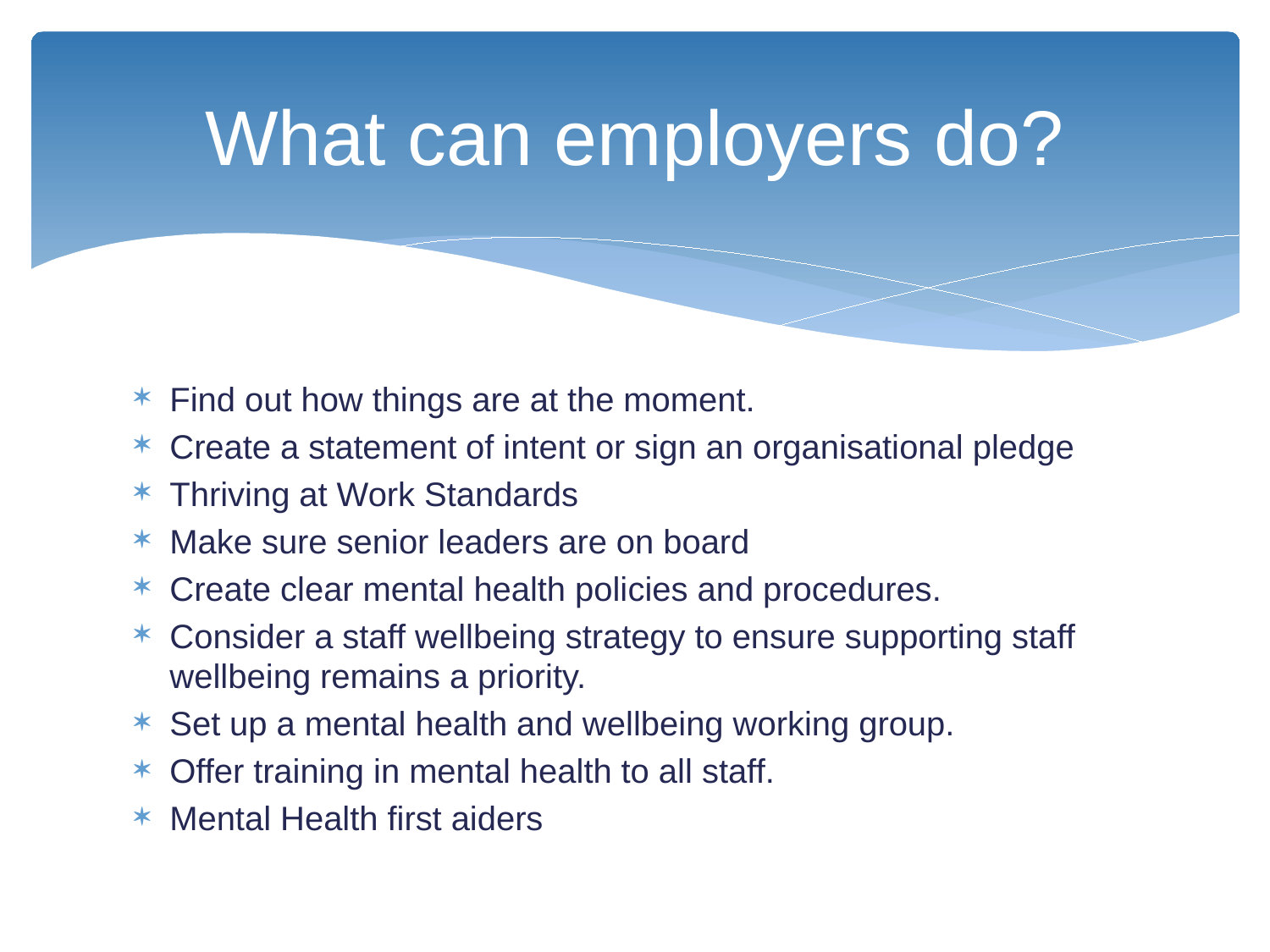

# What can employers do?
Find out how things are at the moment.
Create a statement of intent or sign an organisational pledge
Thriving at Work Standards
Make sure senior leaders are on board
Create clear mental health policies and procedures.
Consider a staff wellbeing strategy to ensure supporting staff wellbeing remains a priority.
Set up a mental health and wellbeing working group.
Offer training in mental health to all staff.
Mental Health first aiders